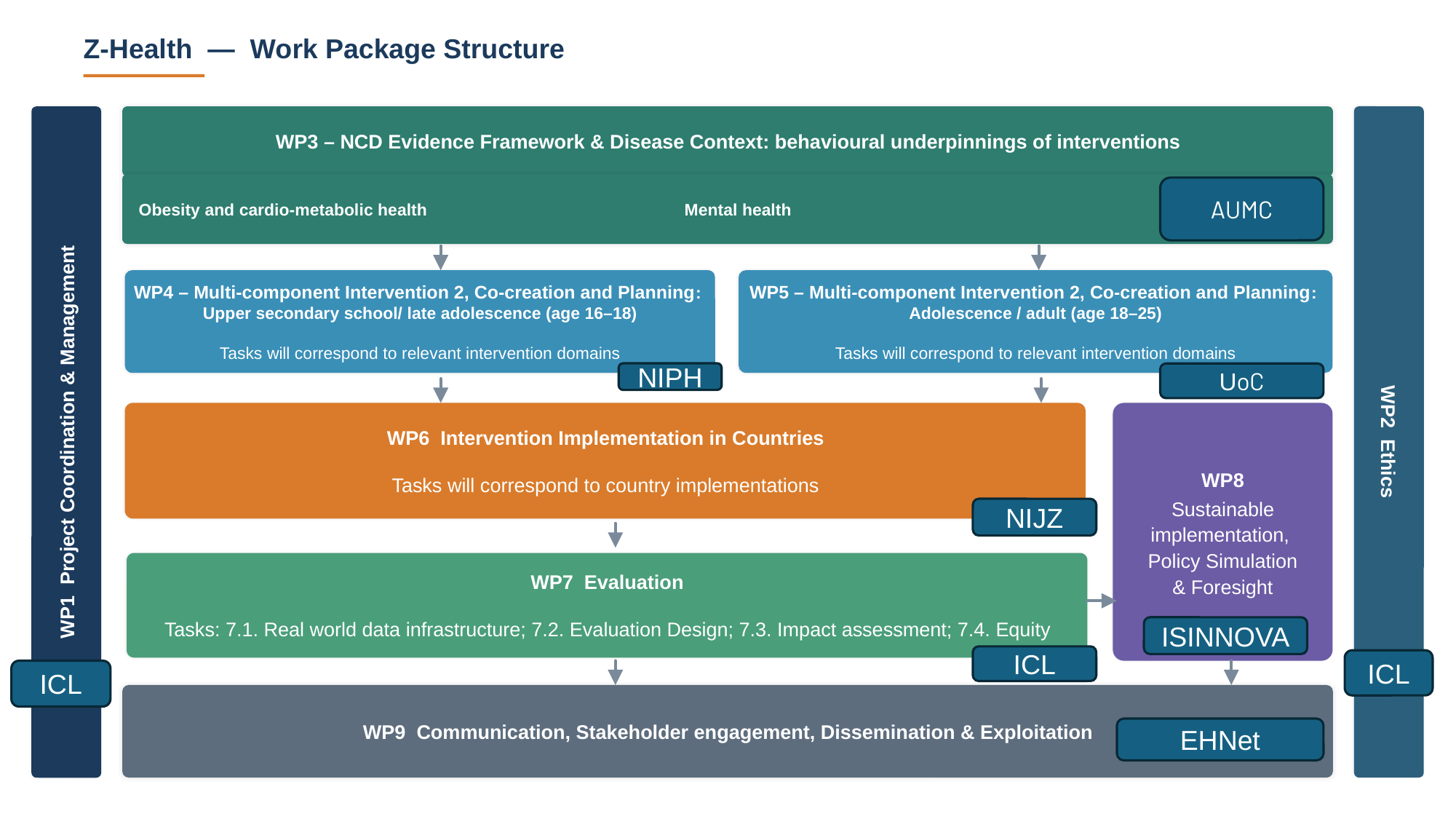

Z-Health  —  Work Package Structure

WP3 – NCD Evidence Framework & Disease Context: behavioural underpinnings of interventions
Obesity and cardio-metabolic health			Mental health					Addictions
AUMC
WP4 – Multi-component Intervention 2, Co-creation and Planning:
Upper secondary school/ late adolescence (age 16–18)

Tasks will correspond to relevant intervention domains
WP5 – Multi-component Intervention 2, Co-creation and Planning:
Adolescence / adult (age 18–25)

Tasks will correspond to relevant intervention domains
NIPH
UoC
WP6  Intervention Implementation in Countries

Tasks will correspond to country implementations
WP8
Sustainable implementation,
Policy Simulation
& Foresight
WP1  Project Coordination & Management
WP2  Ethics
NIJZ
WP7  Evaluation

Tasks: 7.1. Real world data infrastructure; 7.2. Evaluation Design; 7.3. Impact assessment; 7.4. Equity
ISINNOVA
ICL
ICL
ICL
WP9  Communication, Stakeholder engagement, Dissemination & Exploitation
EHNet